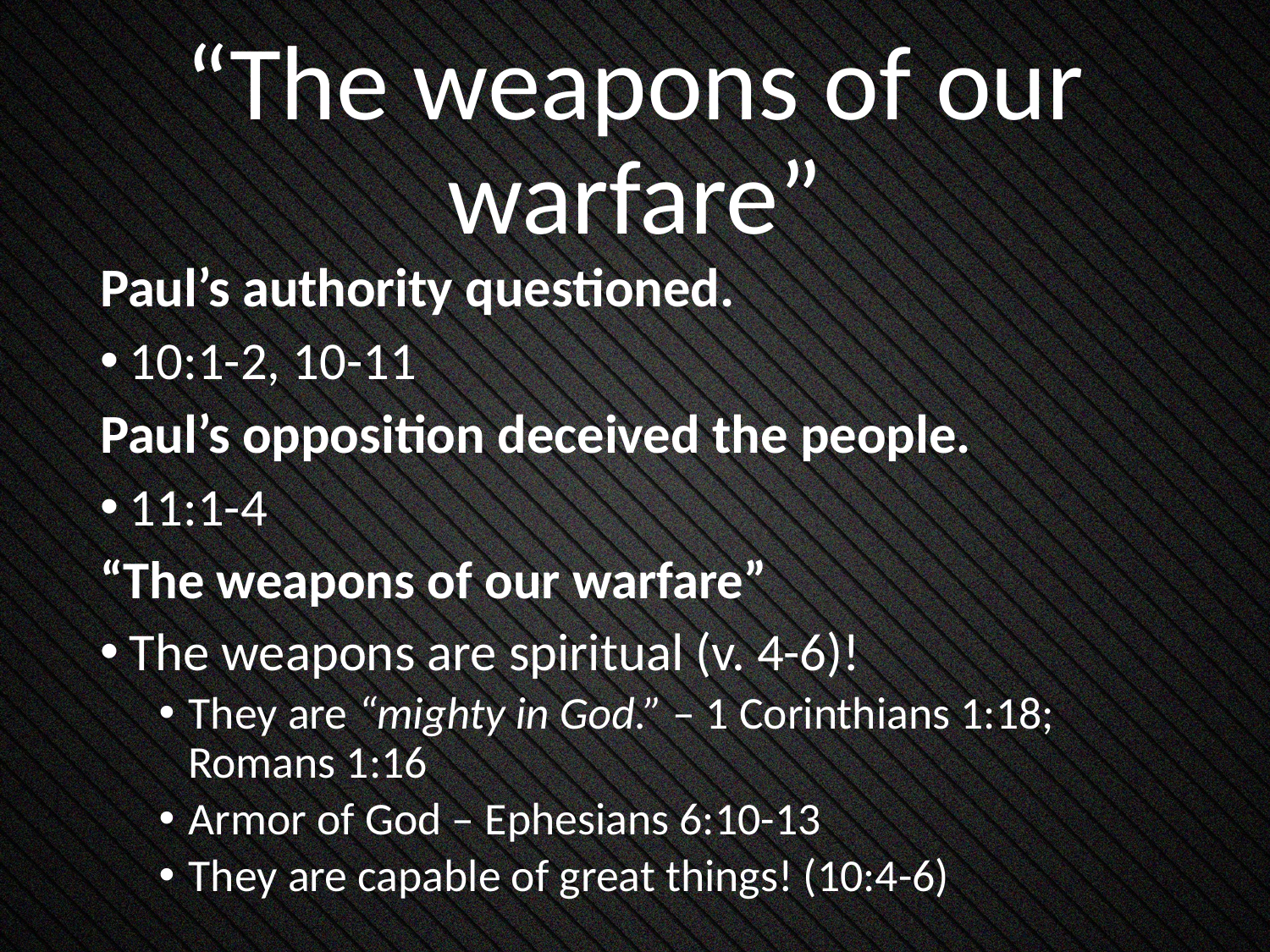

# “The weapons of our warfare”
Paul’s authority questioned.
10:1-2, 10-11
Paul’s opposition deceived the people.
11:1-4
“The weapons of our warfare”
The weapons are spiritual (v. 4-6)!
They are “mighty in God.” – 1 Corinthians 1:18; Romans 1:16
Armor of God – Ephesians 6:10-13
They are capable of great things! (10:4-6)